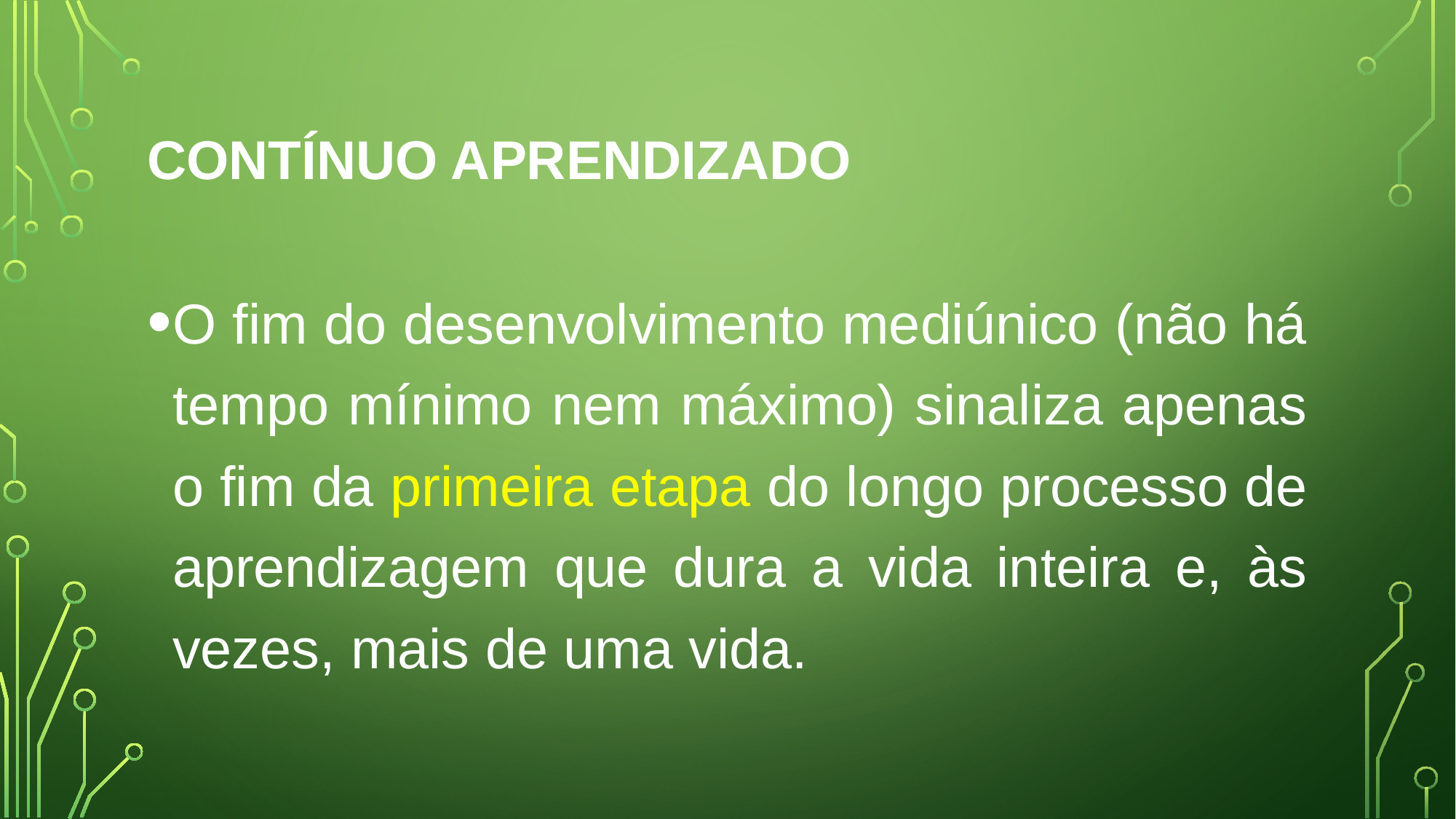

# CONTÍNUO APRENDIZADO
O fim do desenvolvimento mediúnico (não há tempo mínimo nem máximo) sinaliza apenas o fim da primeira etapa do longo processo de aprendizagem que dura a vida inteira e, às vezes, mais de uma vida.